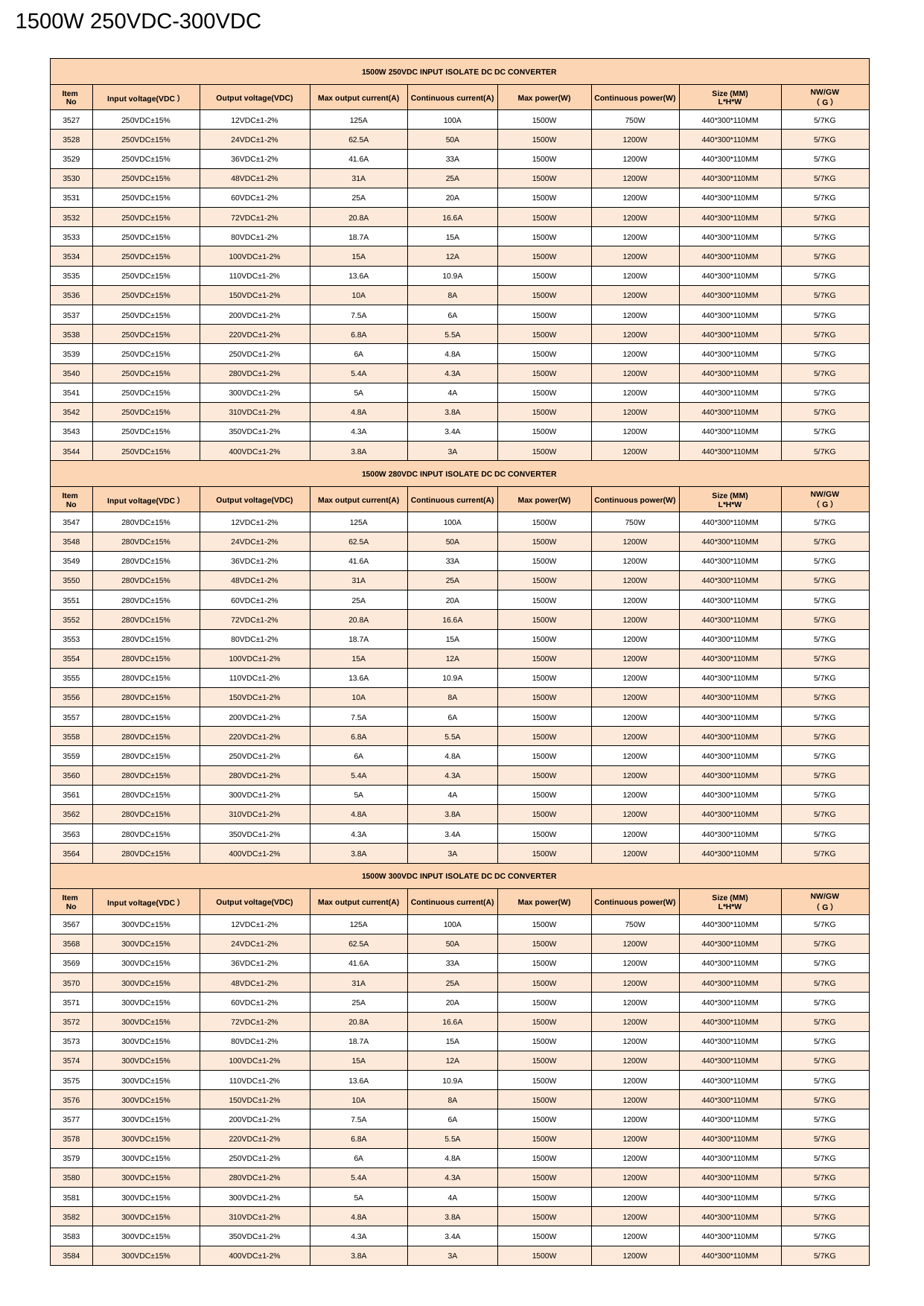

1500W 250VDC-300VDC
| 1500W 250VDC INPUT ISOLATE DC DC CONVERTER |  |  |  |  |  |  |  |  |
| --- | --- | --- | --- | --- | --- | --- | --- | --- |
| Item No | Input voltage(VDC） | Output voltage(VDC) | Max output current(A) | Continuous current(A) | Max power(W) | Continuous power(W) | Size (MM) L\*H\*W | NW/GW （G） |
| 3527 | 250VDC±15% | 12VDC±1-2% | 125A | 100A | 1500W | 750W | 440\*300\*110MM | 5/7KG |
| 3528 | 250VDC±15% | 24VDC±1-2% | 62.5A | 50A | 1500W | 1200W | 440\*300\*110MM | 5/7KG |
| 3529 | 250VDC±15% | 36VDC±1-2% | 41.6A | 33A | 1500W | 1200W | 440\*300\*110MM | 5/7KG |
| 3530 | 250VDC±15% | 48VDC±1-2% | 31A | 25A | 1500W | 1200W | 440\*300\*110MM | 5/7KG |
| 3531 | 250VDC±15% | 60VDC±1-2% | 25A | 20A | 1500W | 1200W | 440\*300\*110MM | 5/7KG |
| 3532 | 250VDC±15% | 72VDC±1-2% | 20.8A | 16.6A | 1500W | 1200W | 440\*300\*110MM | 5/7KG |
| 3533 | 250VDC±15% | 80VDC±1-2% | 18.7A | 15A | 1500W | 1200W | 440\*300\*110MM | 5/7KG |
| 3534 | 250VDC±15% | 100VDC±1-2% | 15A | 12A | 1500W | 1200W | 440\*300\*110MM | 5/7KG |
| 3535 | 250VDC±15% | 110VDC±1-2% | 13.6A | 10.9A | 1500W | 1200W | 440\*300\*110MM | 5/7KG |
| 3536 | 250VDC±15% | 150VDC±1-2% | 10A | 8A | 1500W | 1200W | 440\*300\*110MM | 5/7KG |
| 3537 | 250VDC±15% | 200VDC±1-2% | 7.5A | 6A | 1500W | 1200W | 440\*300\*110MM | 5/7KG |
| 3538 | 250VDC±15% | 220VDC±1-2% | 6.8A | 5.5A | 1500W | 1200W | 440\*300\*110MM | 5/7KG |
| 3539 | 250VDC±15% | 250VDC±1-2% | 6A | 4.8A | 1500W | 1200W | 440\*300\*110MM | 5/7KG |
| 3540 | 250VDC±15% | 280VDC±1-2% | 5.4A | 4.3A | 1500W | 1200W | 440\*300\*110MM | 5/7KG |
| 3541 | 250VDC±15% | 300VDC±1-2% | 5A | 4A | 1500W | 1200W | 440\*300\*110MM | 5/7KG |
| 3542 | 250VDC±15% | 310VDC±1-2% | 4.8A | 3.8A | 1500W | 1200W | 440\*300\*110MM | 5/7KG |
| 3543 | 250VDC±15% | 350VDC±1-2% | 4.3A | 3.4A | 1500W | 1200W | 440\*300\*110MM | 5/7KG |
| 3544 | 250VDC±15% | 400VDC±1-2% | 3.8A | 3A | 1500W | 1200W | 440\*300\*110MM | 5/7KG |
| 1500W 280VDC INPUT ISOLATE DC DC CONVERTER |  |  |  |  |  |  |  |  |
| Item No | Input voltage(VDC） | Output voltage(VDC) | Max output current(A) | Continuous current(A) | Max power(W) | Continuous power(W) | Size (MM) L\*H\*W | NW/GW （G） |
| 3547 | 280VDC±15% | 12VDC±1-2% | 125A | 100A | 1500W | 750W | 440\*300\*110MM | 5/7KG |
| 3548 | 280VDC±15% | 24VDC±1-2% | 62.5A | 50A | 1500W | 1200W | 440\*300\*110MM | 5/7KG |
| 3549 | 280VDC±15% | 36VDC±1-2% | 41.6A | 33A | 1500W | 1200W | 440\*300\*110MM | 5/7KG |
| 3550 | 280VDC±15% | 48VDC±1-2% | 31A | 25A | 1500W | 1200W | 440\*300\*110MM | 5/7KG |
| 3551 | 280VDC±15% | 60VDC±1-2% | 25A | 20A | 1500W | 1200W | 440\*300\*110MM | 5/7KG |
| 3552 | 280VDC±15% | 72VDC±1-2% | 20.8A | 16.6A | 1500W | 1200W | 440\*300\*110MM | 5/7KG |
| 3553 | 280VDC±15% | 80VDC±1-2% | 18.7A | 15A | 1500W | 1200W | 440\*300\*110MM | 5/7KG |
| 3554 | 280VDC±15% | 100VDC±1-2% | 15A | 12A | 1500W | 1200W | 440\*300\*110MM | 5/7KG |
| 3555 | 280VDC±15% | 110VDC±1-2% | 13.6A | 10.9A | 1500W | 1200W | 440\*300\*110MM | 5/7KG |
| 3556 | 280VDC±15% | 150VDC±1-2% | 10A | 8A | 1500W | 1200W | 440\*300\*110MM | 5/7KG |
| 3557 | 280VDC±15% | 200VDC±1-2% | 7.5A | 6A | 1500W | 1200W | 440\*300\*110MM | 5/7KG |
| 3558 | 280VDC±15% | 220VDC±1-2% | 6.8A | 5.5A | 1500W | 1200W | 440\*300\*110MM | 5/7KG |
| 3559 | 280VDC±15% | 250VDC±1-2% | 6A | 4.8A | 1500W | 1200W | 440\*300\*110MM | 5/7KG |
| 3560 | 280VDC±15% | 280VDC±1-2% | 5.4A | 4.3A | 1500W | 1200W | 440\*300\*110MM | 5/7KG |
| 3561 | 280VDC±15% | 300VDC±1-2% | 5A | 4A | 1500W | 1200W | 440\*300\*110MM | 5/7KG |
| 3562 | 280VDC±15% | 310VDC±1-2% | 4.8A | 3.8A | 1500W | 1200W | 440\*300\*110MM | 5/7KG |
| 3563 | 280VDC±15% | 350VDC±1-2% | 4.3A | 3.4A | 1500W | 1200W | 440\*300\*110MM | 5/7KG |
| 3564 | 280VDC±15% | 400VDC±1-2% | 3.8A | 3A | 1500W | 1200W | 440\*300\*110MM | 5/7KG |
| 1500W 300VDC INPUT ISOLATE DC DC CONVERTER |  |  |  |  |  |  |  |  |
| Item No | Input voltage(VDC） | Output voltage(VDC) | Max output current(A) | Continuous current(A) | Max power(W) | Continuous power(W) | Size (MM) L\*H\*W | NW/GW （G） |
| 3567 | 300VDC±15% | 12VDC±1-2% | 125A | 100A | 1500W | 750W | 440\*300\*110MM | 5/7KG |
| 3568 | 300VDC±15% | 24VDC±1-2% | 62.5A | 50A | 1500W | 1200W | 440\*300\*110MM | 5/7KG |
| 3569 | 300VDC±15% | 36VDC±1-2% | 41.6A | 33A | 1500W | 1200W | 440\*300\*110MM | 5/7KG |
| 3570 | 300VDC±15% | 48VDC±1-2% | 31A | 25A | 1500W | 1200W | 440\*300\*110MM | 5/7KG |
| 3571 | 300VDC±15% | 60VDC±1-2% | 25A | 20A | 1500W | 1200W | 440\*300\*110MM | 5/7KG |
| 3572 | 300VDC±15% | 72VDC±1-2% | 20.8A | 16.6A | 1500W | 1200W | 440\*300\*110MM | 5/7KG |
| 3573 | 300VDC±15% | 80VDC±1-2% | 18.7A | 15A | 1500W | 1200W | 440\*300\*110MM | 5/7KG |
| 3574 | 300VDC±15% | 100VDC±1-2% | 15A | 12A | 1500W | 1200W | 440\*300\*110MM | 5/7KG |
| 3575 | 300VDC±15% | 110VDC±1-2% | 13.6A | 10.9A | 1500W | 1200W | 440\*300\*110MM | 5/7KG |
| 3576 | 300VDC±15% | 150VDC±1-2% | 10A | 8A | 1500W | 1200W | 440\*300\*110MM | 5/7KG |
| 3577 | 300VDC±15% | 200VDC±1-2% | 7.5A | 6A | 1500W | 1200W | 440\*300\*110MM | 5/7KG |
| 3578 | 300VDC±15% | 220VDC±1-2% | 6.8A | 5.5A | 1500W | 1200W | 440\*300\*110MM | 5/7KG |
| 3579 | 300VDC±15% | 250VDC±1-2% | 6A | 4.8A | 1500W | 1200W | 440\*300\*110MM | 5/7KG |
| 3580 | 300VDC±15% | 280VDC±1-2% | 5.4A | 4.3A | 1500W | 1200W | 440\*300\*110MM | 5/7KG |
| 3581 | 300VDC±15% | 300VDC±1-2% | 5A | 4A | 1500W | 1200W | 440\*300\*110MM | 5/7KG |
| 3582 | 300VDC±15% | 310VDC±1-2% | 4.8A | 3.8A | 1500W | 1200W | 440\*300\*110MM | 5/7KG |
| 3583 | 300VDC±15% | 350VDC±1-2% | 4.3A | 3.4A | 1500W | 1200W | 440\*300\*110MM | 5/7KG |
| 3584 | 300VDC±15% | 400VDC±1-2% | 3.8A | 3A | 1500W | 1200W | 440\*300\*110MM | 5/7KG |
74